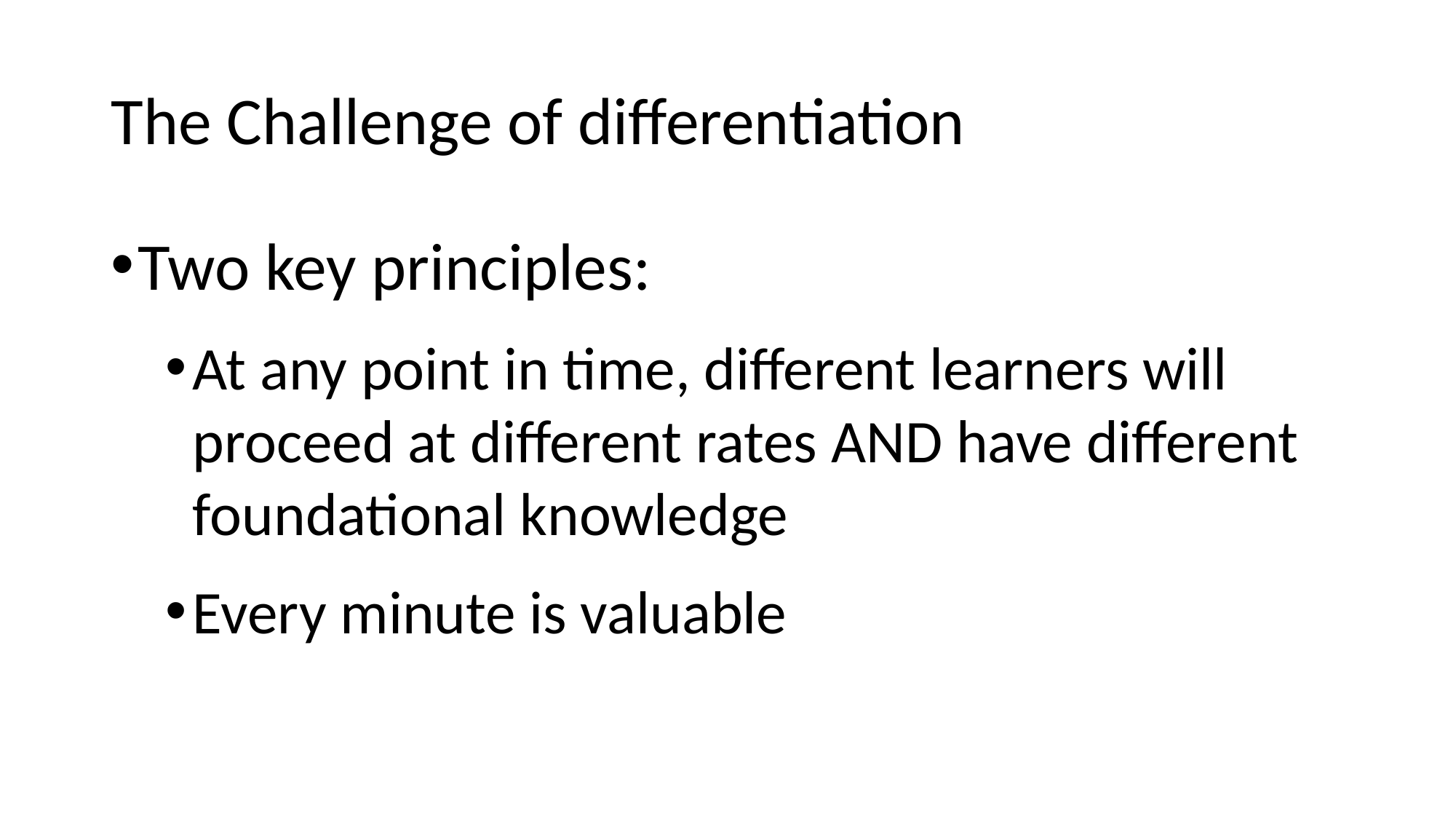

# The Challenge of differentiation
Two key principles:
At any point in time, different learners will proceed at different rates AND have different foundational knowledge
Every minute is valuable